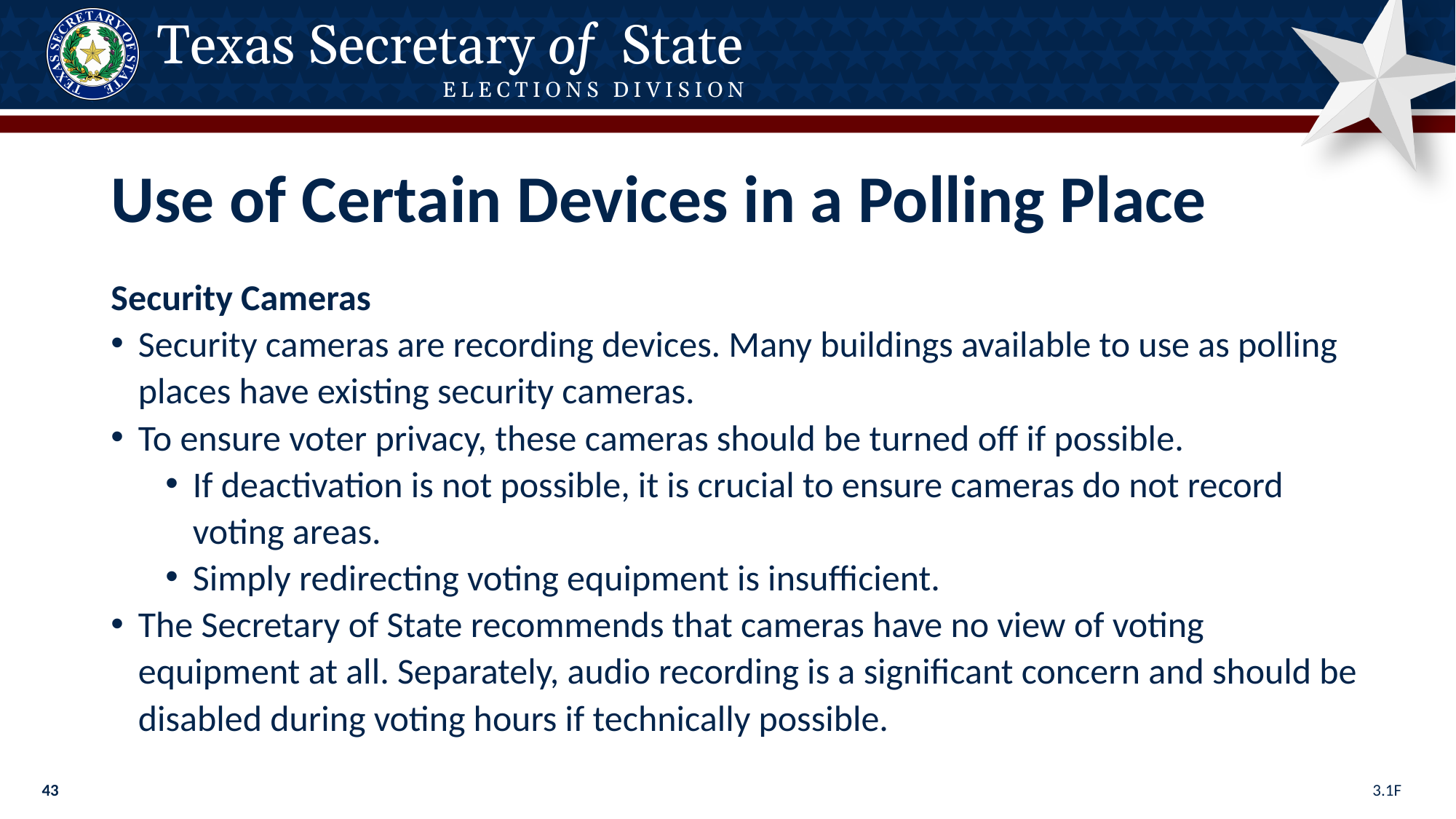

Use of Certain Devices in a Polling Place
Security Cameras
Security cameras are recording devices. Many buildings available to use as polling places have existing security cameras.
To ensure voter privacy, these cameras should be turned off if possible.
If deactivation is not possible, it is crucial to ensure cameras do not record voting areas.
Simply redirecting voting equipment is insufficient.
The Secretary of State recommends that cameras have no view of voting equipment at all. Separately, audio recording is a significant concern and should be disabled during voting hours if technically possible.

3.1F
43